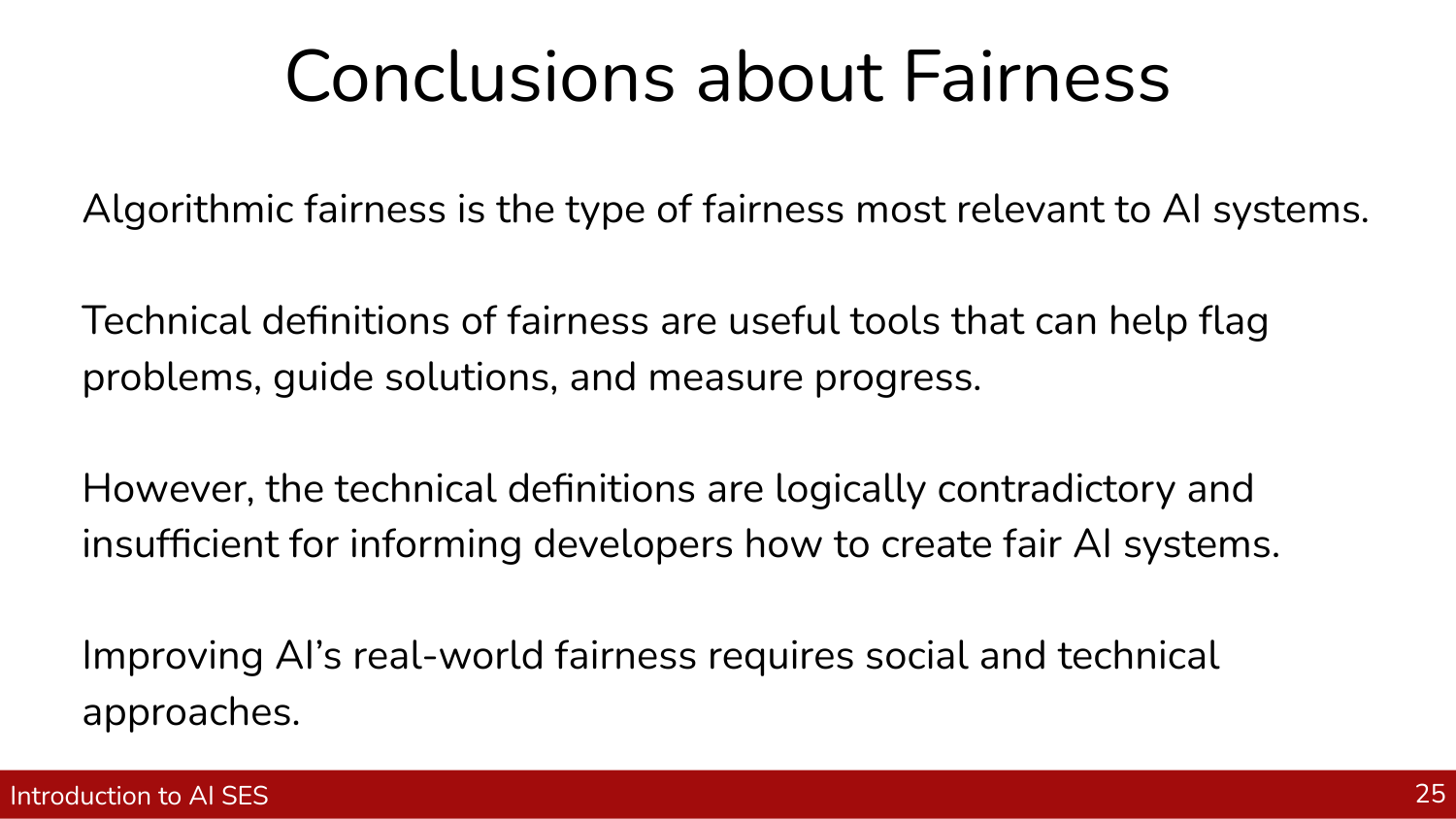

# Conclusions about Fairness
Algorithmic fairness is the type of fairness most relevant to AI systems.

Technical definitions of fairness are useful tools that can help flag problems, guide solutions, and measure progress.

However, the technical definitions are logically contradictory and insufficient for informing developers how to create fair AI systems.

Improving AI’s real-world fairness requires social and technical approaches.
25
Introduction to AI SES